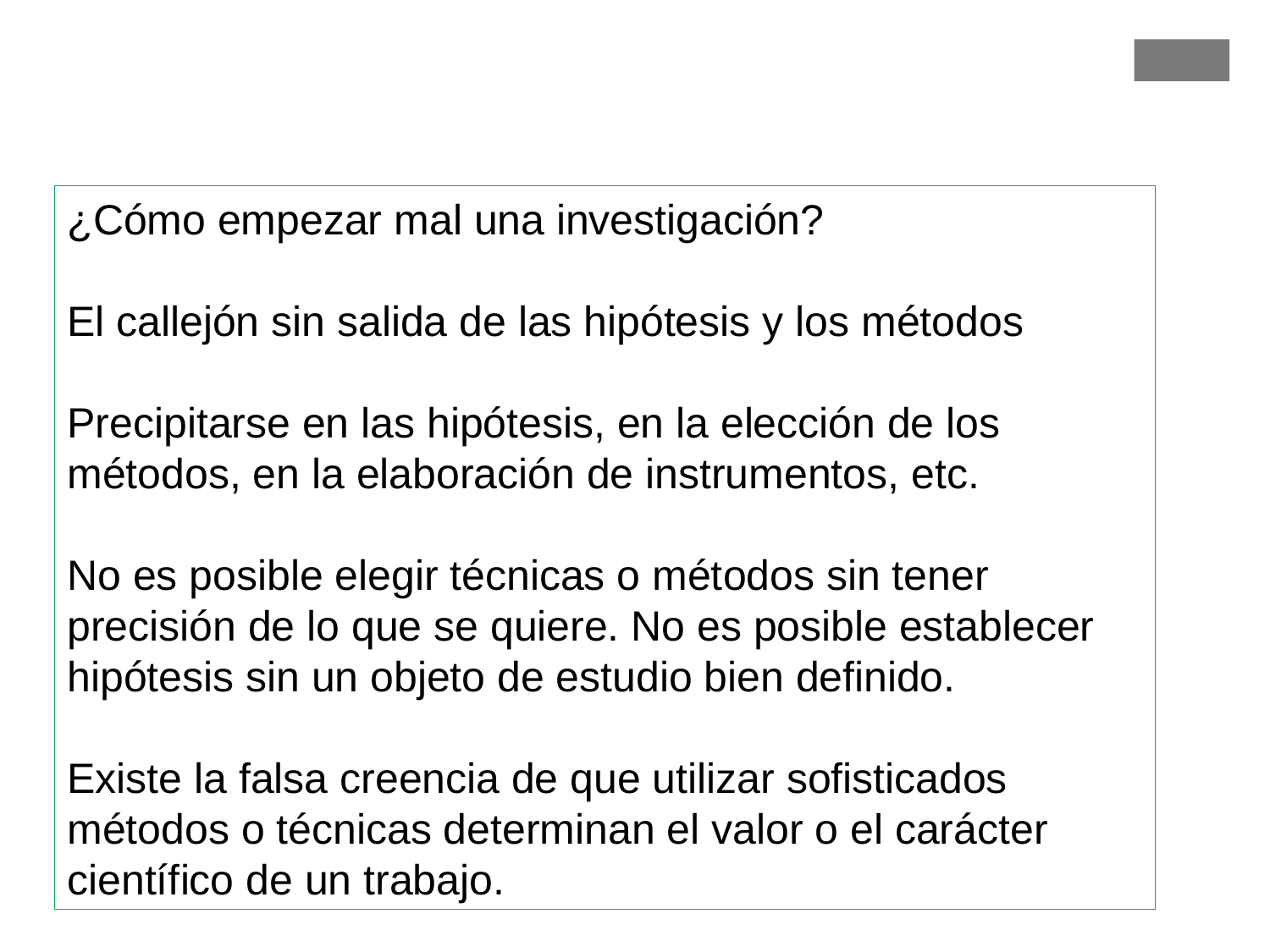

Metodología avanzadao

¿Cómo empezar mal una investigación?

El callejón sin salida de las hipótesis y los métodos

Precipitarse en las hipótesis, en la elección de los métodos, en la elaboración de instrumentos, etc.

No es posible elegir técnicas o métodos sin tener precisión de lo que se quiere. No es posible establecer hipótesis sin un objeto de estudio bien definido.

Existe la falsa creencia de que utilizar sofisticados métodos o técnicas determinan el valor o el carácter científico de un trabajo.